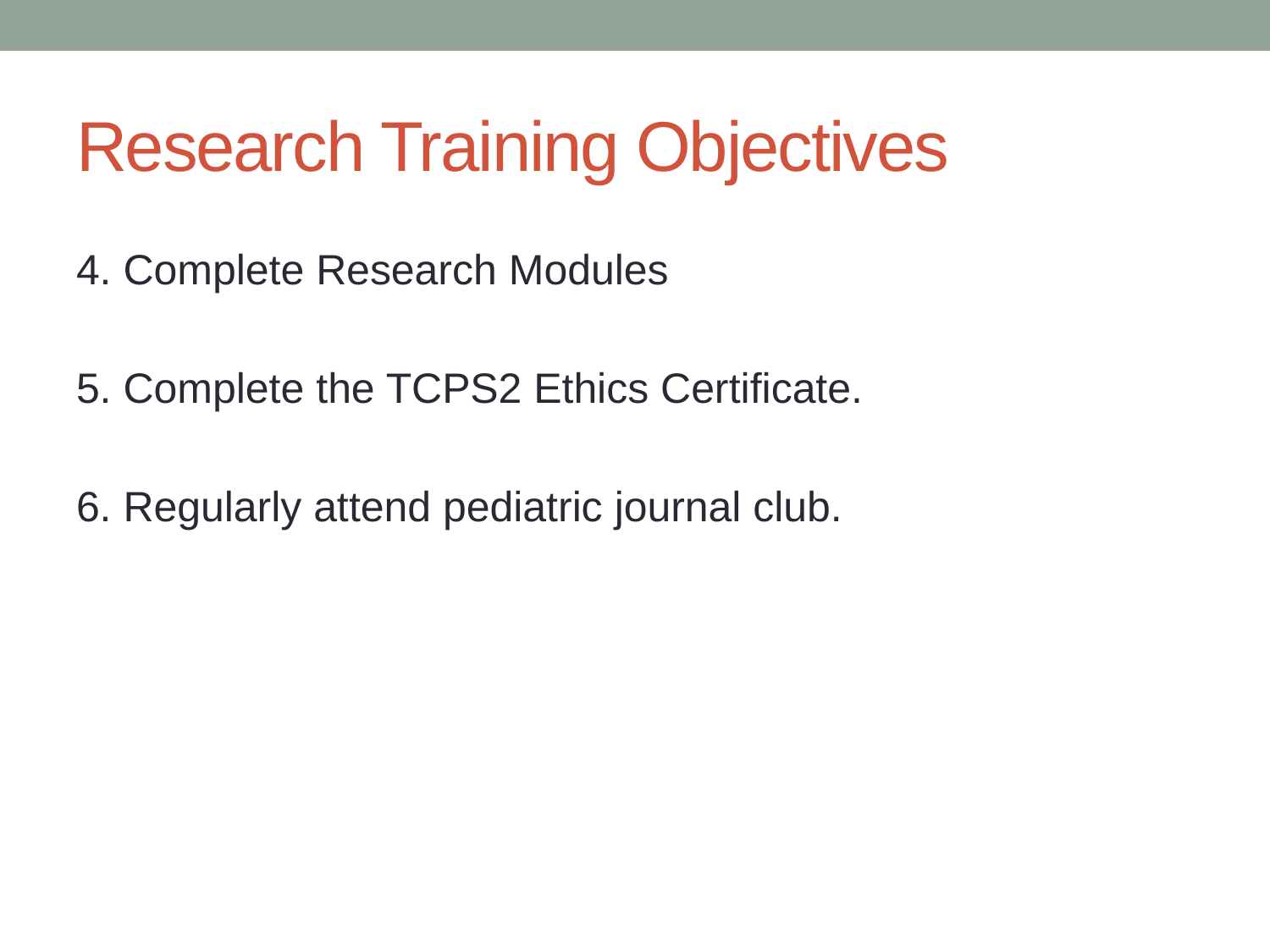

# Research Training Objectives
4. Complete Research Modules

5. Complete the TCPS2 Ethics Certificate.

6. Regularly attend pediatric journal club.